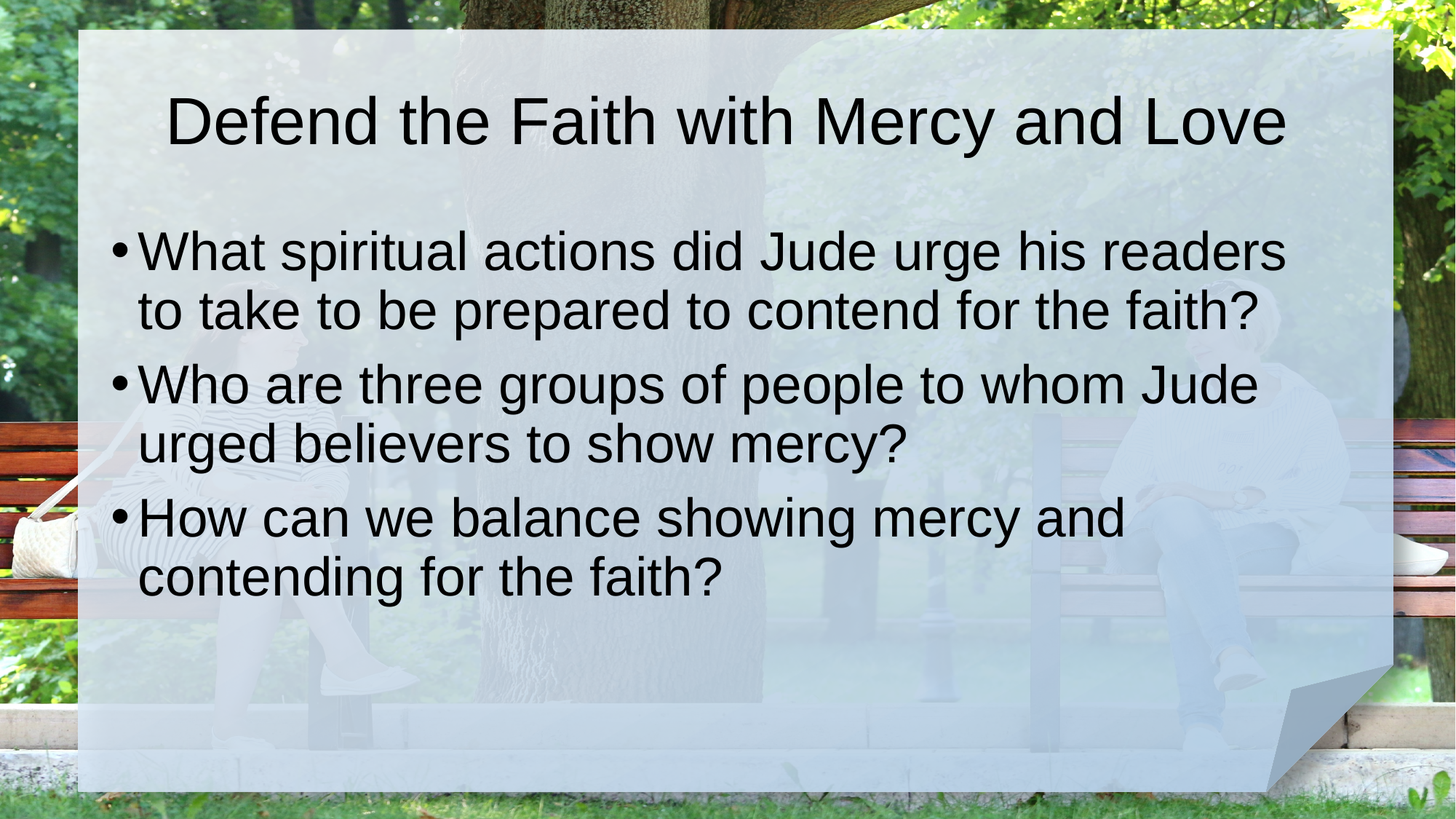

# Defend the Faith with Mercy and Love
What spiritual actions did Jude urge his readers to take to be prepared to contend for the faith?
Who are three groups of people to whom Jude urged believers to show mercy?
How can we balance showing mercy and contending for the faith?